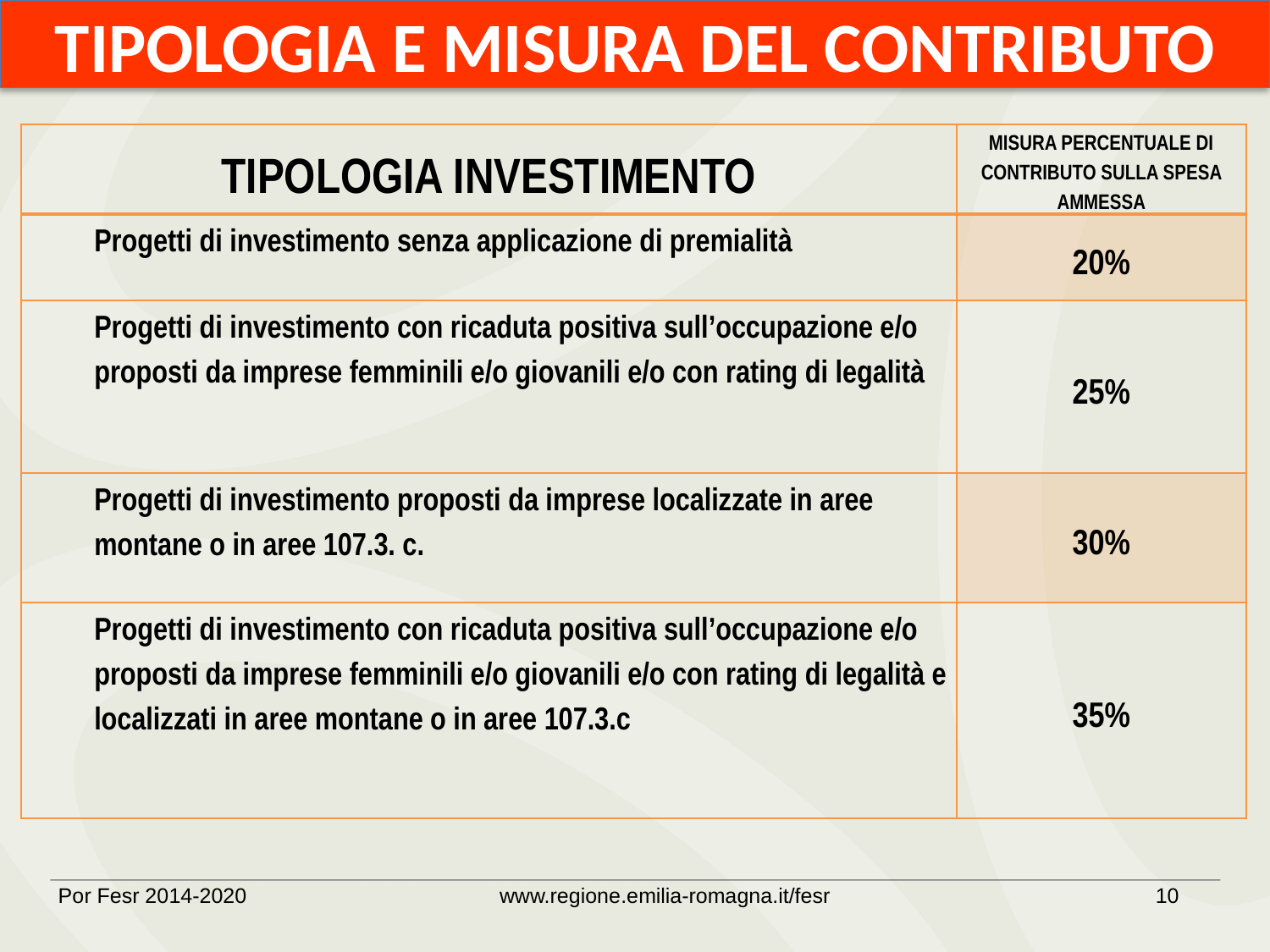

TIPOLOGIA E MISURA DEL CONTRIBUTO
| TIPOLOGIA INVESTIMENTO | MISURA PERCENTUALE DI CONTRIBUTO SULLA SPESA AMMESSA |
| --- | --- |
| Progetti di investimento senza applicazione di premialità | 20% |
| Progetti di investimento con ricaduta positiva sull’occupazione e/o proposti da imprese femminili e/o giovanili e/o con rating di legalità | 25% |
| Progetti di investimento proposti da imprese localizzate in aree montane o in aree 107.3. c. | 30% |
| Progetti di investimento con ricaduta positiva sull’occupazione e/o proposti da imprese femminili e/o giovanili e/o con rating di legalità e localizzati in aree montane o in aree 107.3.c | 35% |